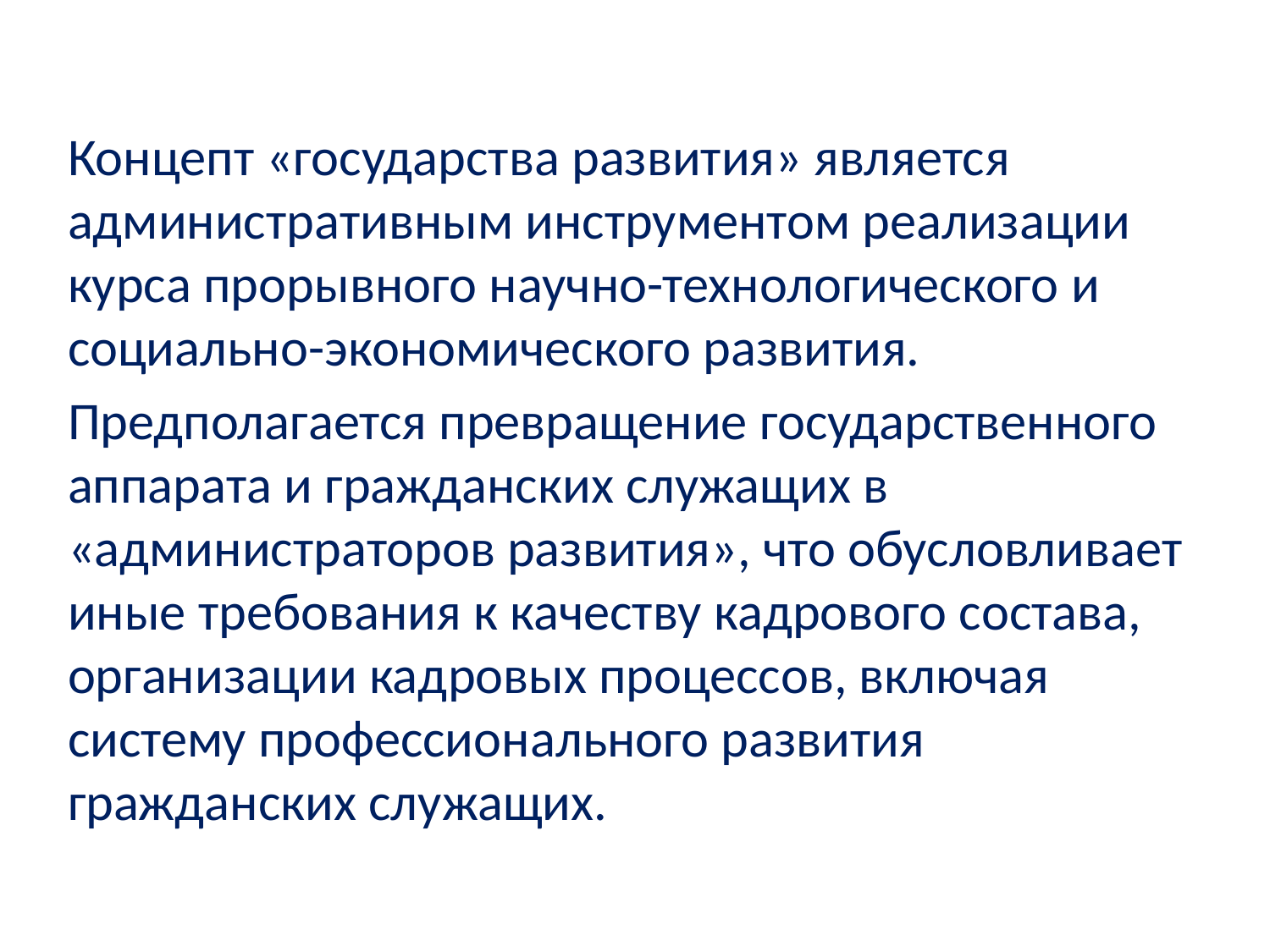

#
Концепт «государства развития» является административным инструментом реализации курса прорывного научно-технологического и социально-экономического развития.
Предполагается превращение государственного аппарата и гражданских служащих в «администраторов развития», что обусловливает иные требования к качеству кадрового состава, организации кадровых процессов, включая систему профессионального развития гражданских служащих.